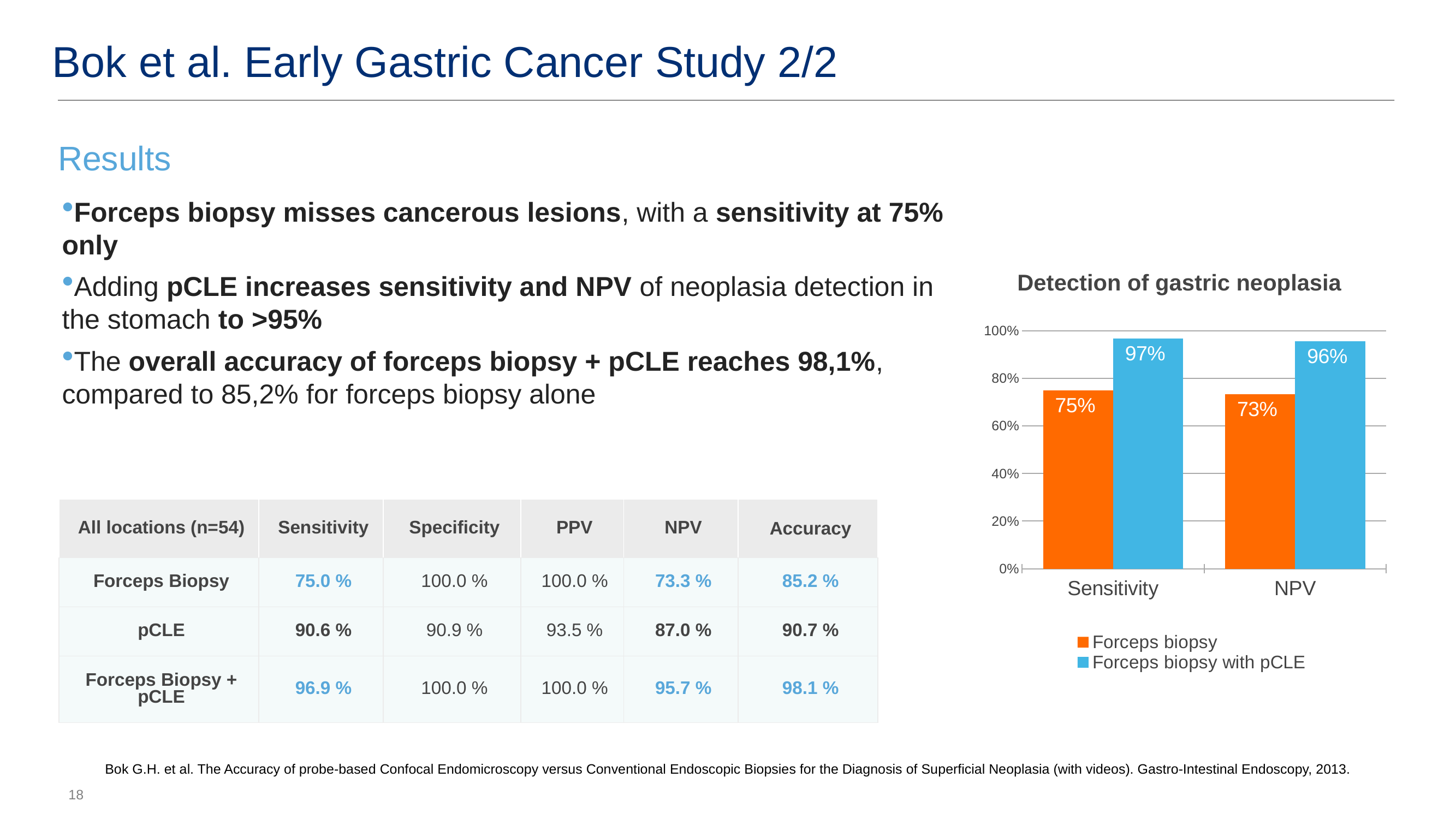

Bok et al. Early Gastric Cancer Study 2/2

Results
Forceps biopsy misses cancerous lesions, with a sensitivity at 75% only
Adding pCLE increases sensitivity and NPV of neoplasia detection in the stomach to >95%
The overall accuracy of forceps biopsy + pCLE reaches 98,1%, compared to 85,2% for forceps biopsy alone
Detection of gastric neoplasia

### Chart

| Category | Forceps biopsy | Forceps biopsy with pCLE |
|---|---|---|
| Sensitivity | 0.75 | 0.969 |
| NPV | 0.733 | 0.957 |
| All locations  (n=54) | Sensitivity | Specificity | PPV | NPV | Accuracy |
| --- | --- | --- | --- | --- | --- |
| Forceps Biopsy | 75.0 % | 100.0 % | 100.0 % | 73.3 % | 85.2 % |
| pCLE | 90.6 % | 90.9 % | 93.5 % | 87.0 % | 90.7 % |
| Forceps Biopsy + pCLE | 96.9 % | 100.0 % | 100.0 % | 95.7 % | 98.1 % |
Bok G.H. et al. The Accuracy of probe-based Confocal Endomicroscopy versus Conventional Endoscopic Biopsies for the Diagnosis of Superficial Neoplasia (with videos). Gastro-Intestinal Endoscopy, 2013.
18